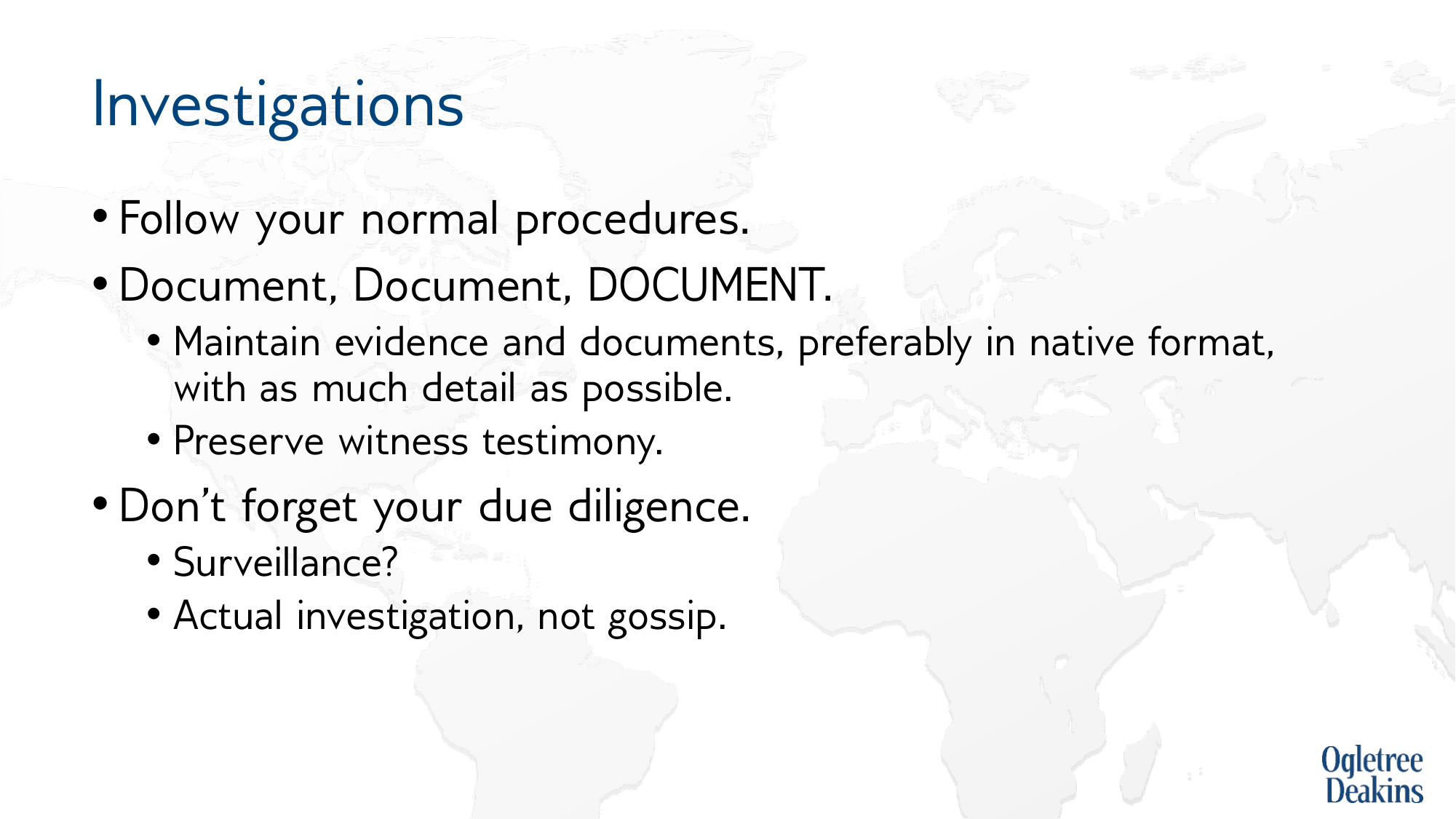

# Investigations
Follow your normal procedures.
Document, Document, DOCUMENT.
Maintain evidence and documents, preferably in native format, with as much detail as possible.
Preserve witness testimony.
Don’t forget your due diligence.
Surveillance?
Actual investigation, not gossip.